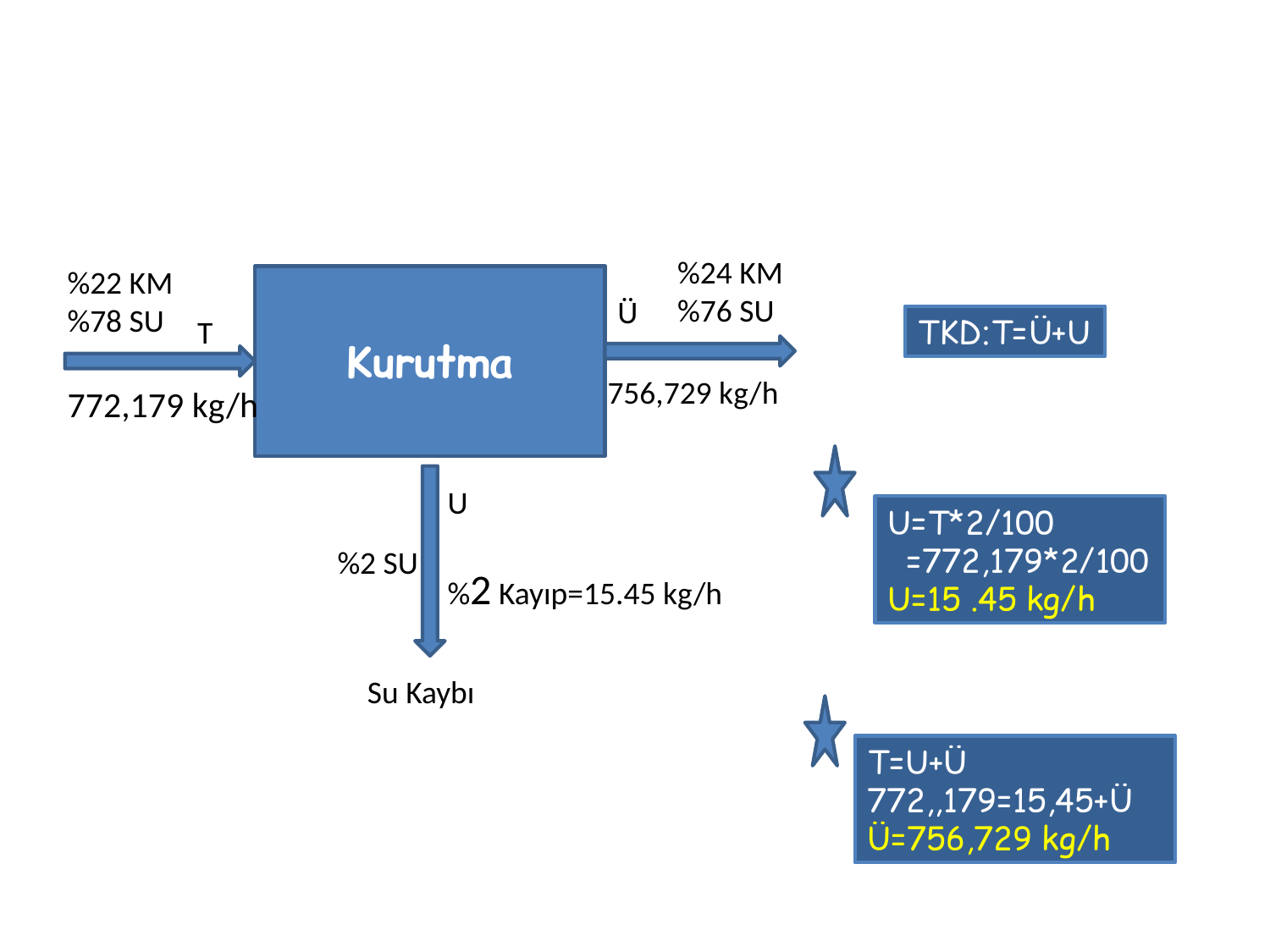

%24 KM
%76 SU
%22 KM
%78 SU
Kurutma
Ü
T
TKD:T=Ü+U

756,729 kg/h
772,179 kg/h

U
U=T*2/100
  =772,179*2/100
U=15 .45 kg/h
%2 SU

%2 Kayıp=15.45 kg/h
Su Kaybı

T=U+Ü
772,,179=15,45+Ü
Ü=756,729 kg/h